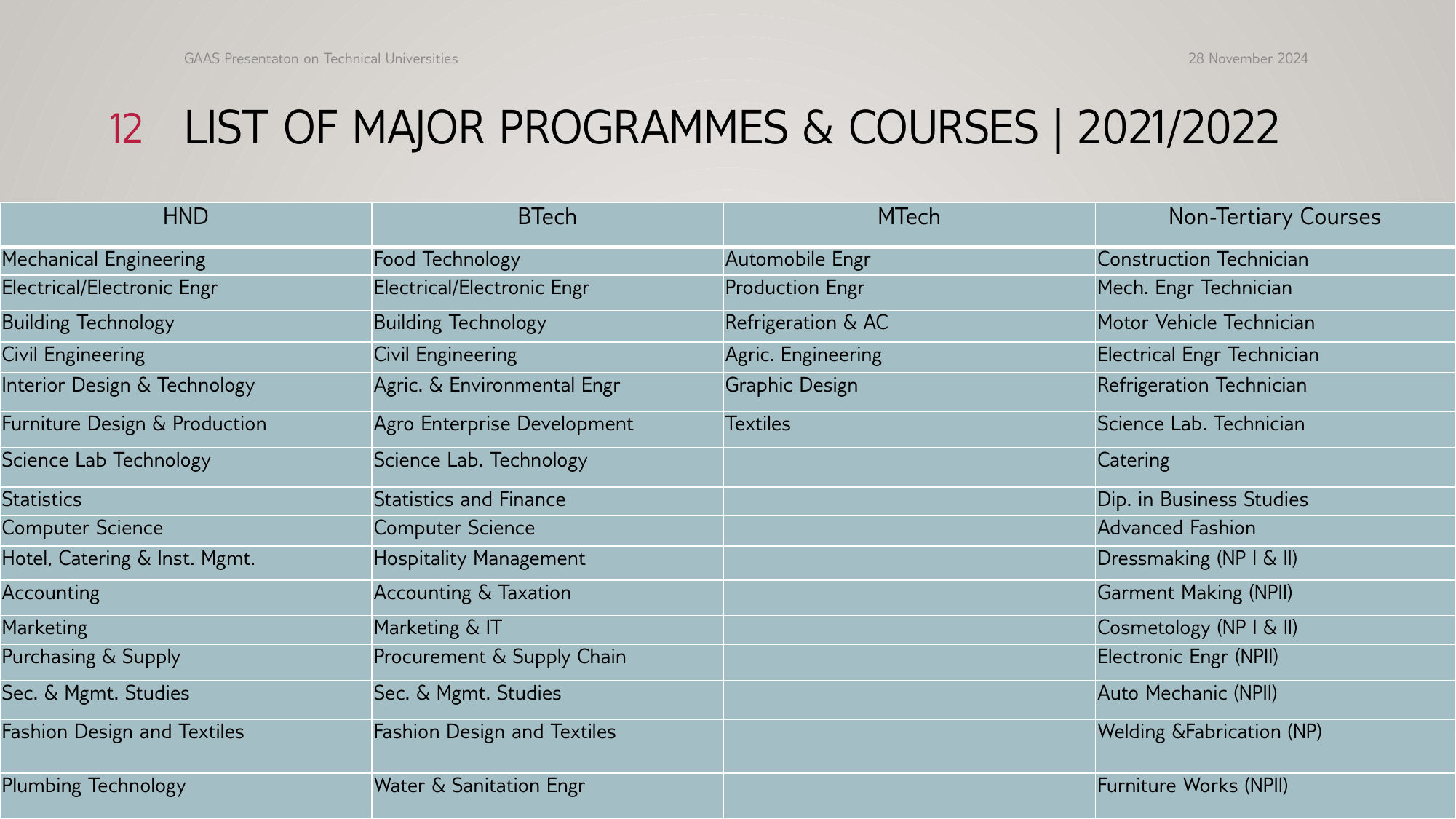

GAAS Presentaton on Technical Universities
28 November 2024
12
# List of major programmes & courses | 2021/2022
| HND | BTech | MTech | Non-Tertiary Courses |
| --- | --- | --- | --- |
| Mechanical Engineering | Food Technology | Automobile Engr | Construction Technician |
| Electrical/Electronic Engr | Electrical/Electronic Engr | Production Engr | Mech. Engr Technician |
| Building Technology | Building Technology | Refrigeration & AC | Motor Vehicle Technician |
| Civil Engineering | Civil Engineering | Agric. Engineering | Electrical Engr Technician |
| Interior Design & Technology | Agric. & Environmental Engr | Graphic Design | Refrigeration Technician |
| Furniture Design & Production | Agro Enterprise Development | Textiles | Science Lab. Technician |
| Science Lab Technology | Science Lab. Technology |  | Catering |
| Statistics | Statistics and Finance |  | Dip. in Business Studies |
| Computer Science | Computer Science |  | Advanced Fashion |
| Hotel, Catering & Inst. Mgmt. | Hospitality Management |  | Dressmaking (NP I & II) |
| Accounting | Accounting & Taxation |  | Garment Making (NPII) |
| Marketing | Marketing & IT |  | Cosmetology (NP I & II) |
| Purchasing & Supply | Procurement & Supply Chain |  | Electronic Engr (NPII) |
| Sec. & Mgmt. Studies | Sec. & Mgmt. Studies |  | Auto Mechanic (NPII) |
| Fashion Design and Textiles | Fashion Design and Textiles |  | Welding &Fabrication (NP) |
| Plumbing Technology | Water & Sanitation Engr |  | Furniture Works (NPII) |